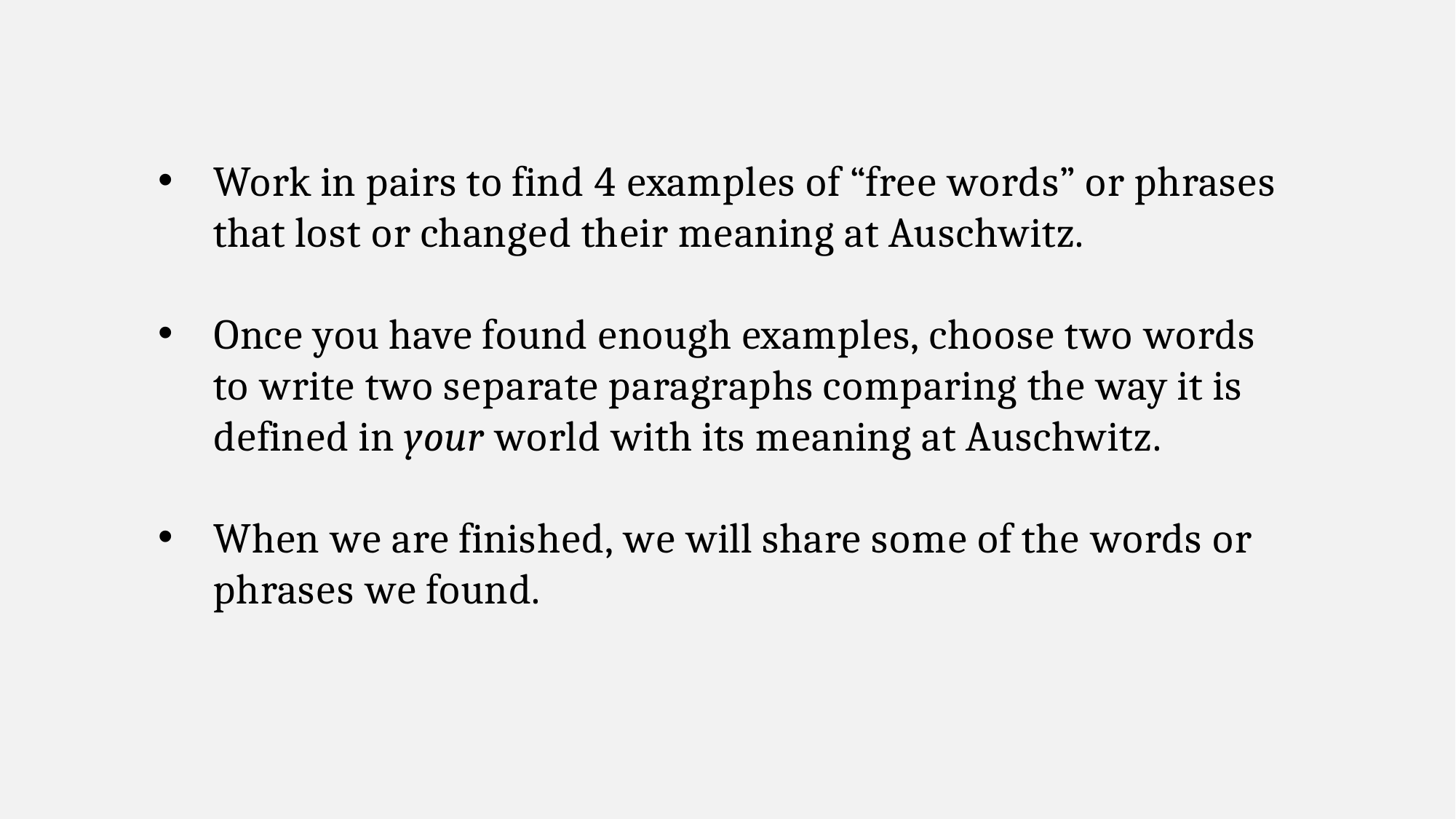

Work in pairs to find 4 examples of “free words” or phrases that lost or changed their meaning at Auschwitz.

Once you have found enough examples, choose two words to write two separate paragraphs comparing the way it is defined in your world with its meaning at Auschwitz.

When we are finished, we will share some of the words or phrases we found.